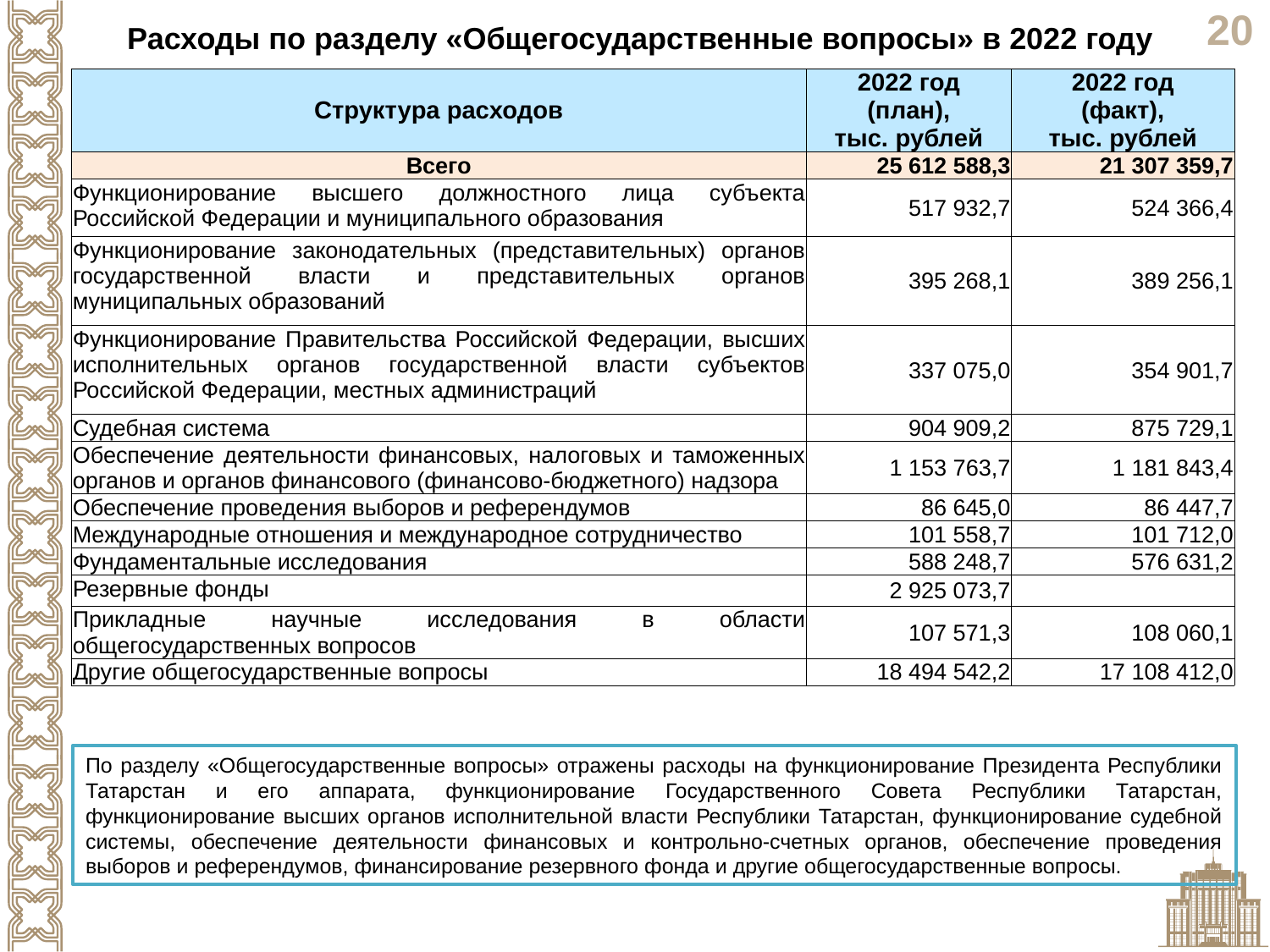

Расходы по разделу «Общегосударственные вопросы» в 2022 году
| Структура расходов | 2022 год (план), тыс. рублей | 2022 год (факт), тыс. рублей |
| --- | --- | --- |
| Всего | 25 612 588,3 | 21 307 359,7 |
| Функционирование высшего должностного лица субъекта Российской Федерации и муниципального образования | 517 932,7 | 524 366,4 |
| Функционирование законодательных (представительных) органов государственной власти и представительных органов муниципальных образований | 395 268,1 | 389 256,1 |
| Функционирование Правительства Российской Федерации, высших исполнительных органов государственной власти субъектов Российской Федерации, местных администраций | 337 075,0 | 354 901,7 |
| Судебная система | 904 909,2 | 875 729,1 |
| Обеспечение деятельности финансовых, налоговых и таможенных органов и органов финансового (финансово-бюджетного) надзора | 1 153 763,7 | 1 181 843,4 |
| Обеспечение проведения выборов и референдумов | 86 645,0 | 86 447,7 |
| Международные отношения и международное сотрудничество | 101 558,7 | 101 712,0 |
| Фундаментальные исследования | 588 248,7 | 576 631,2 |
| Резервные фонды | 2 925 073,7 |  |
| Прикладные научные исследования в области общегосударственных вопросов | 107 571,3 | 108 060,1 |
| Другие общегосударственные вопросы | 18 494 542,2 | 17 108 412,0 |
По разделу «Общегосударственные вопросы» отражены расходы на функционирование Президента Республики Татарстан и его аппарата, функционирование Государственного Совета Республики Татарстан, функционирование высших органов исполнительной власти Республики Татарстан, функционирование судебной системы, обеспечение деятельности финансовых и контрольно-счетных органов, обеспечение проведения выборов и референдумов, финансирование резервного фонда и другие общегосударственные вопросы.